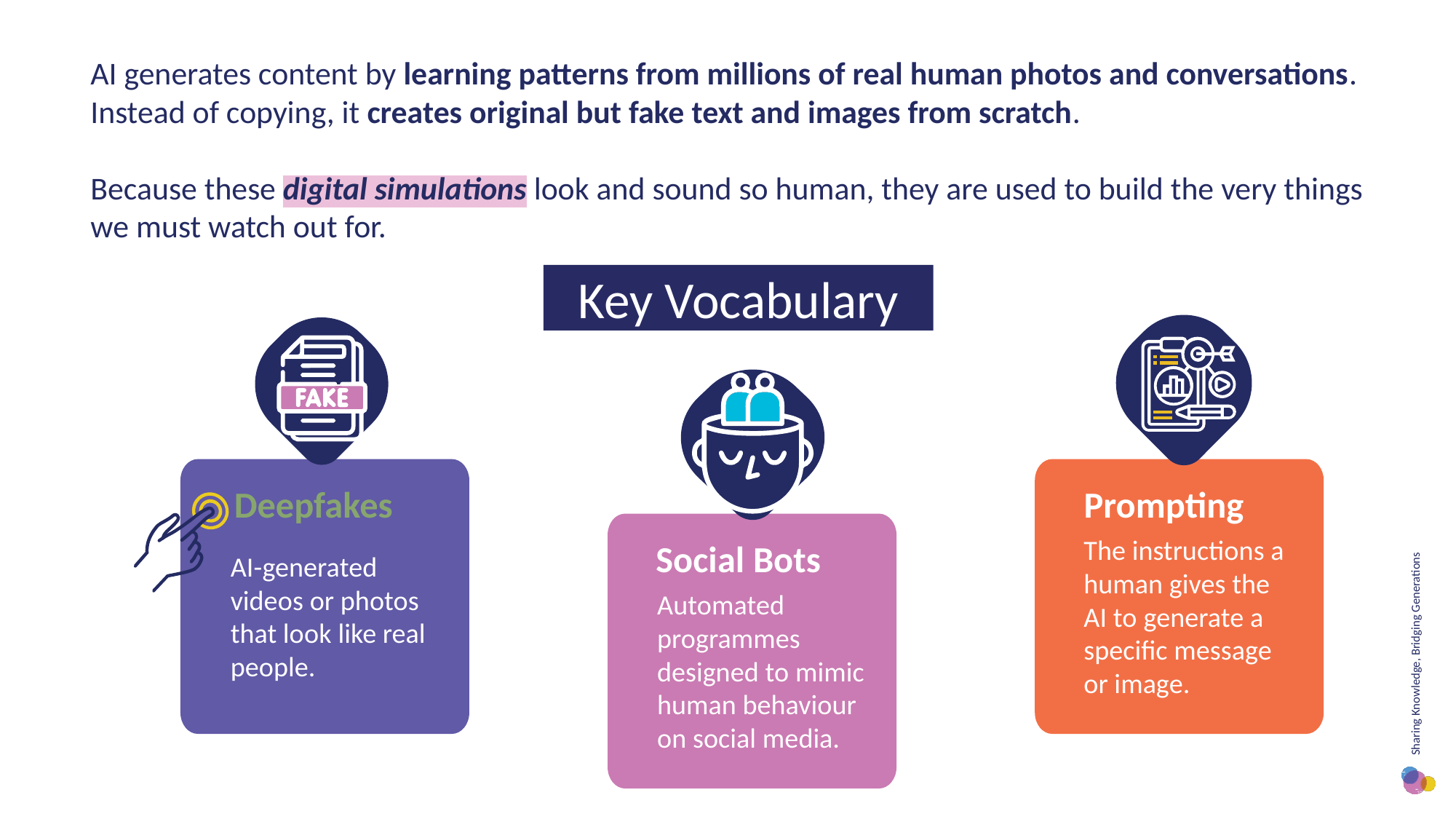

AI generates content by learning patterns from millions of real human photos and conversations. Instead of copying, it creates original but fake text and images from scratch.

Because these digital simulations look and sound so human, they are used to build the very things we must watch out for.
Key Vocabulary

Prompting
Deepfakes

Social Bots

AI-generated videos or photos that look like real people.
The instructions a human gives the AI to generate a specific message or image.
Automated programmes designed to mimic human behaviour on social media.